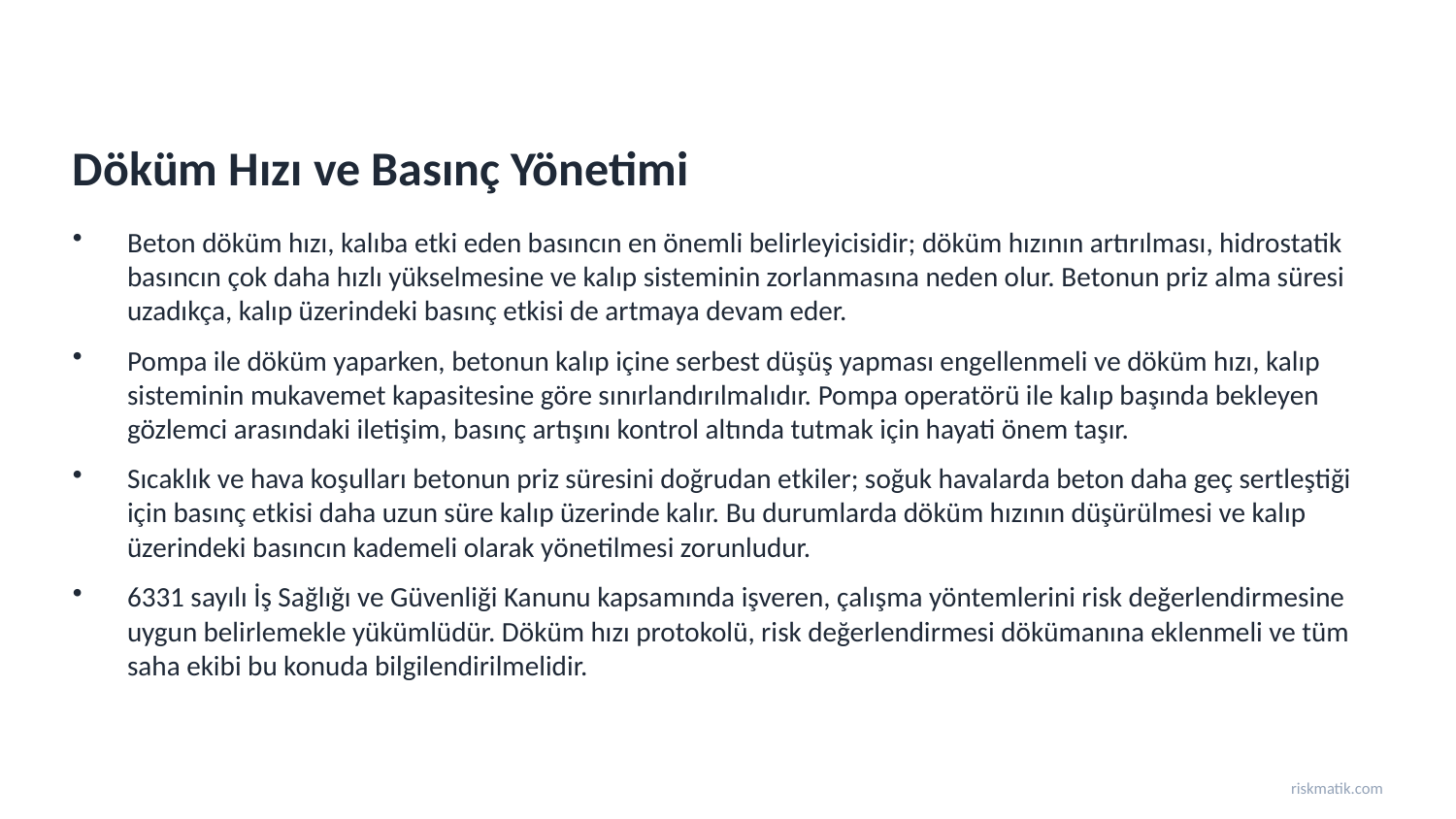

Döküm Hızı ve Basınç Yönetimi
Beton döküm hızı, kalıba etki eden basıncın en önemli belirleyicisidir; döküm hızının artırılması, hidrostatik basıncın çok daha hızlı yükselmesine ve kalıp sisteminin zorlanmasına neden olur. Betonun priz alma süresi uzadıkça, kalıp üzerindeki basınç etkisi de artmaya devam eder.
Pompa ile döküm yaparken, betonun kalıp içine serbest düşüş yapması engellenmeli ve döküm hızı, kalıp sisteminin mukavemet kapasitesine göre sınırlandırılmalıdır. Pompa operatörü ile kalıp başında bekleyen gözlemci arasındaki iletişim, basınç artışını kontrol altında tutmak için hayati önem taşır.
Sıcaklık ve hava koşulları betonun priz süresini doğrudan etkiler; soğuk havalarda beton daha geç sertleştiği için basınç etkisi daha uzun süre kalıp üzerinde kalır. Bu durumlarda döküm hızının düşürülmesi ve kalıp üzerindeki basıncın kademeli olarak yönetilmesi zorunludur.
6331 sayılı İş Sağlığı ve Güvenliği Kanunu kapsamında işveren, çalışma yöntemlerini risk değerlendirmesine uygun belirlemekle yükümlüdür. Döküm hızı protokolü, risk değerlendirmesi dökümanına eklenmeli ve tüm saha ekibi bu konuda bilgilendirilmelidir.
riskmatik.com